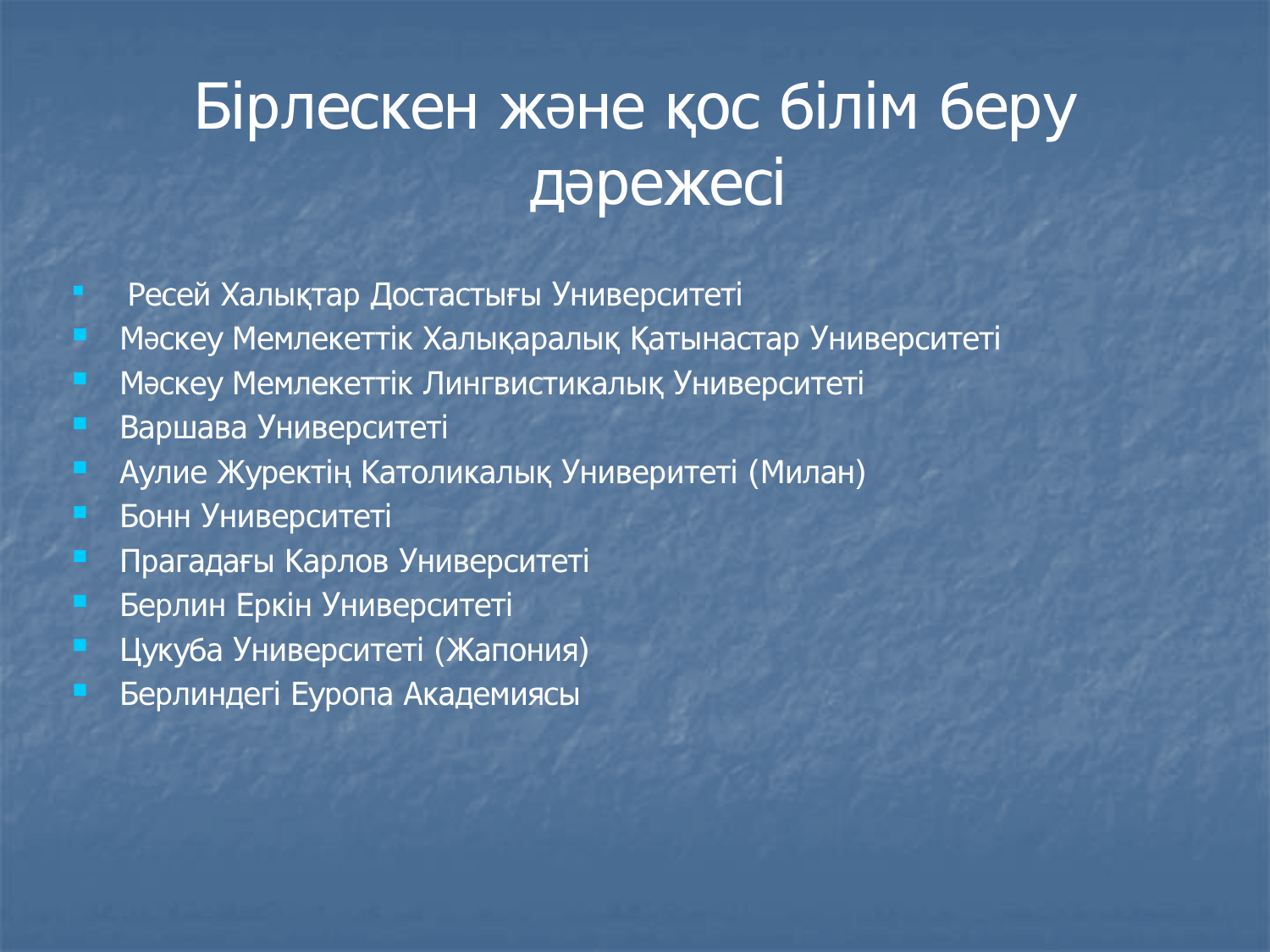

#
Бірлескен және қос білім беру дәрежесі

 Ресей Халықтар Достастығы Университеті
Мәскеу Мемлекеттік Халықаралық Қатынастар Университеті
Мәскеу Мемлекеттік Лингвистикалық Университеті
Варшава Университеті
Аулие Журектің Католикалық Универитеті (Милан)
Бонн Университеті
Прагадағы Карлов Университеті
Берлин Еркін Университеті
Цукуба Университеті (Жапония)
Берлиндегі Еуропа Академиясы